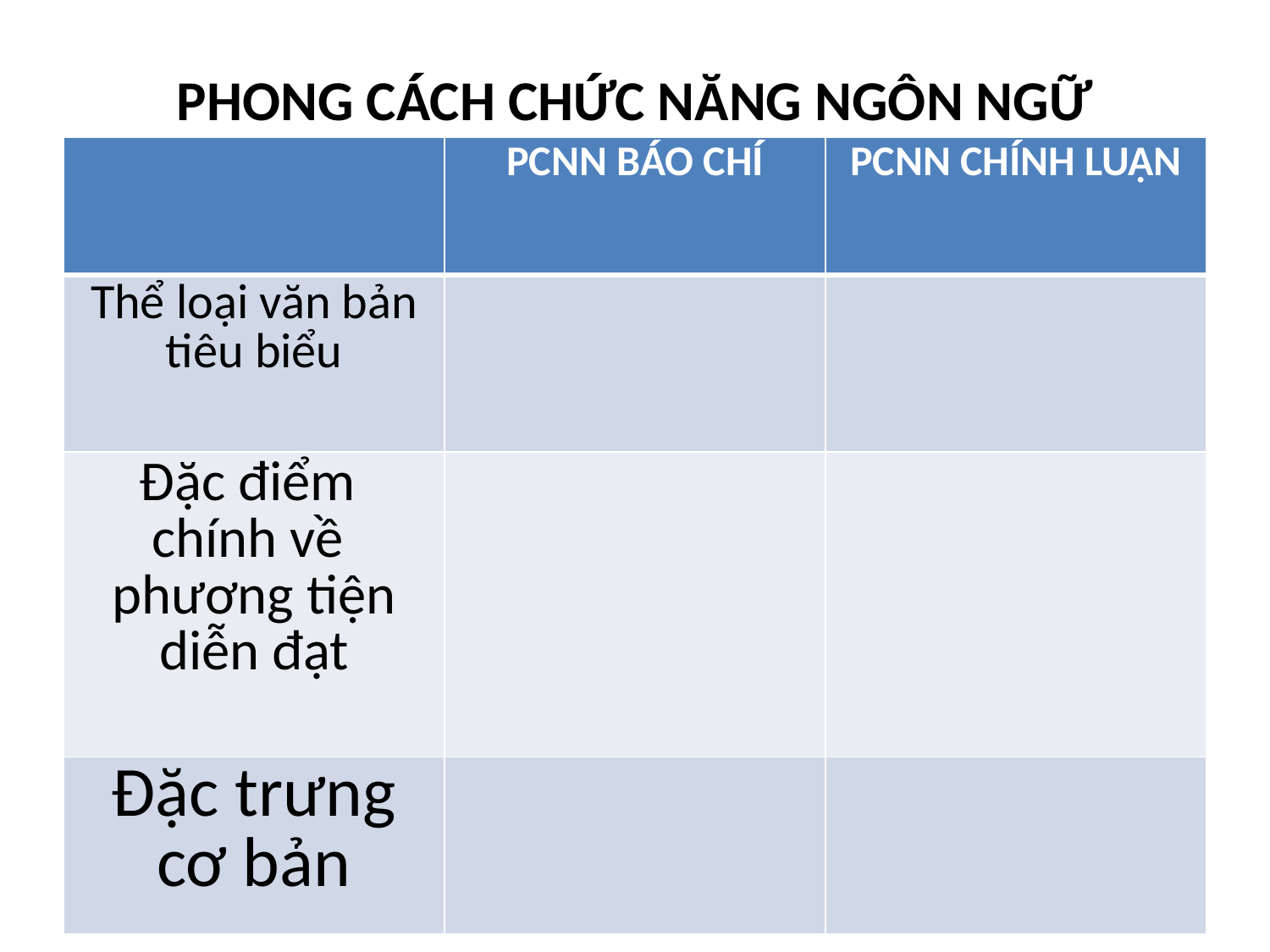

# PHONG CÁCH CHỨC NĂNG NGÔN NGỮ
|  | PCNN BÁO CHÍ | PCNN CHÍNH LUẬN |
| --- | --- | --- |
| Thể loại văn bản tiêu biểu |  |  |
| Đặc điểm chính về phương tiện diễn đạt |  |  |
| Đặc trưng cơ bản |  |  |